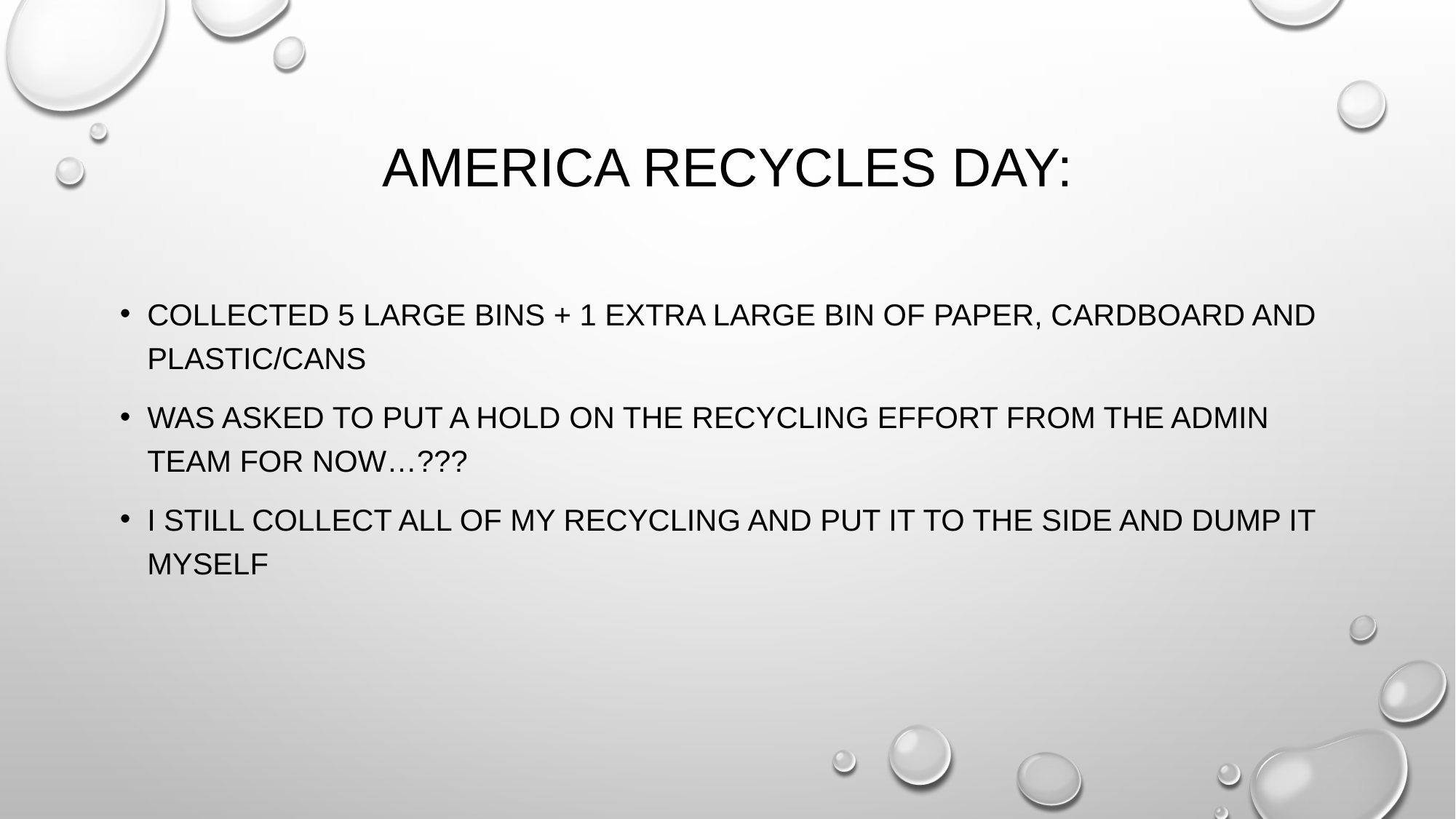

# America Recycles Day:
Collected 5 large bins + 1 Extra Large Bin of Paper, Cardboard and plastic/cans
Was asked to put a hold on the recycling effort from the admin team for now…???
I still collect all of my recycling and put it to the side and dump it myself